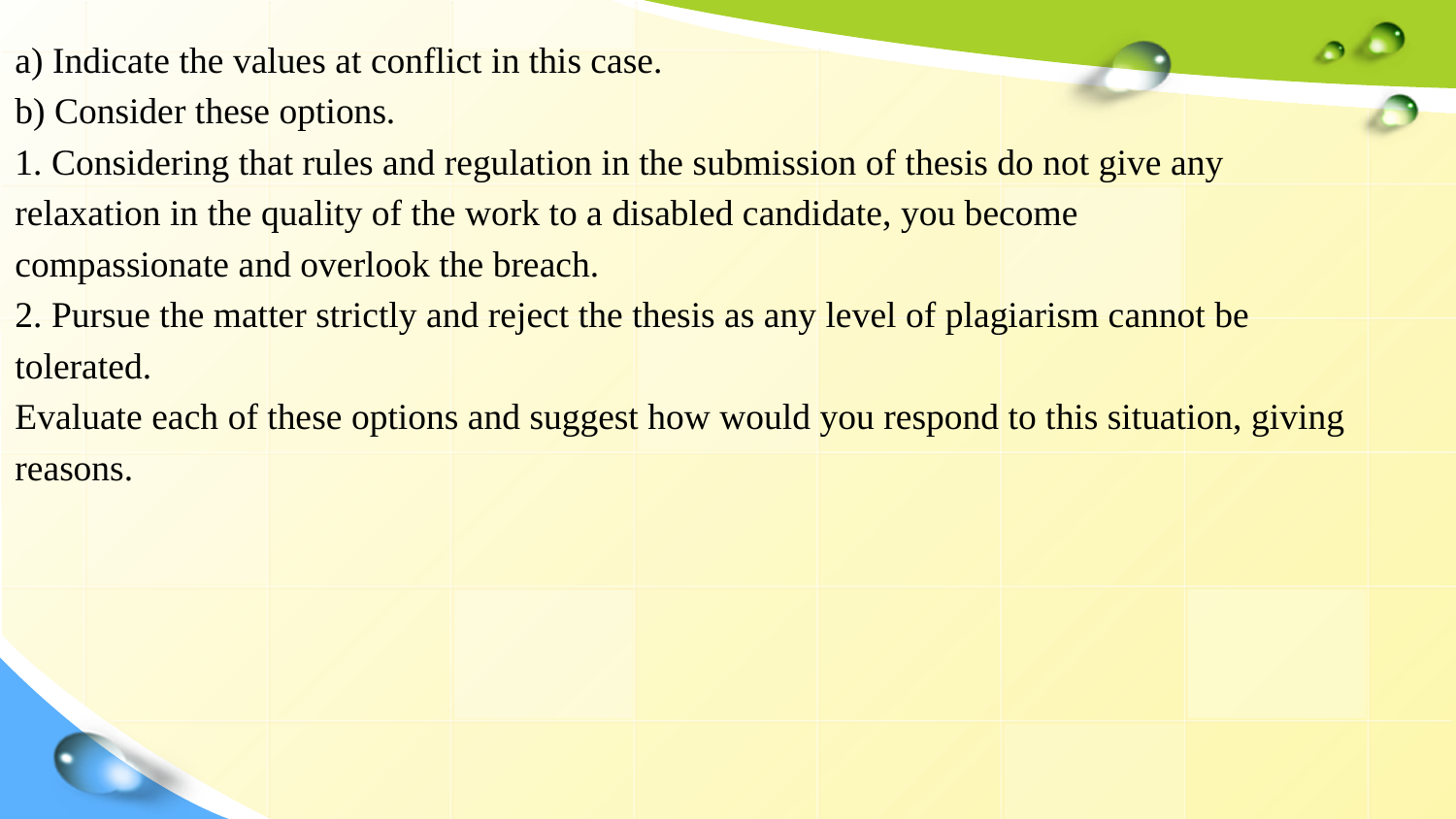

a) Indicate the values at conflict in this case.
b) Consider these options.
1. Considering that rules and regulation in the submission of thesis do not give any
relaxation in the quality of the work to a disabled candidate, you become
compassionate and overlook the breach.
2. Pursue the matter strictly and reject the thesis as any level of plagiarism cannot be
tolerated.
Evaluate each of these options and suggest how would you respond to this situation, giving
reasons.